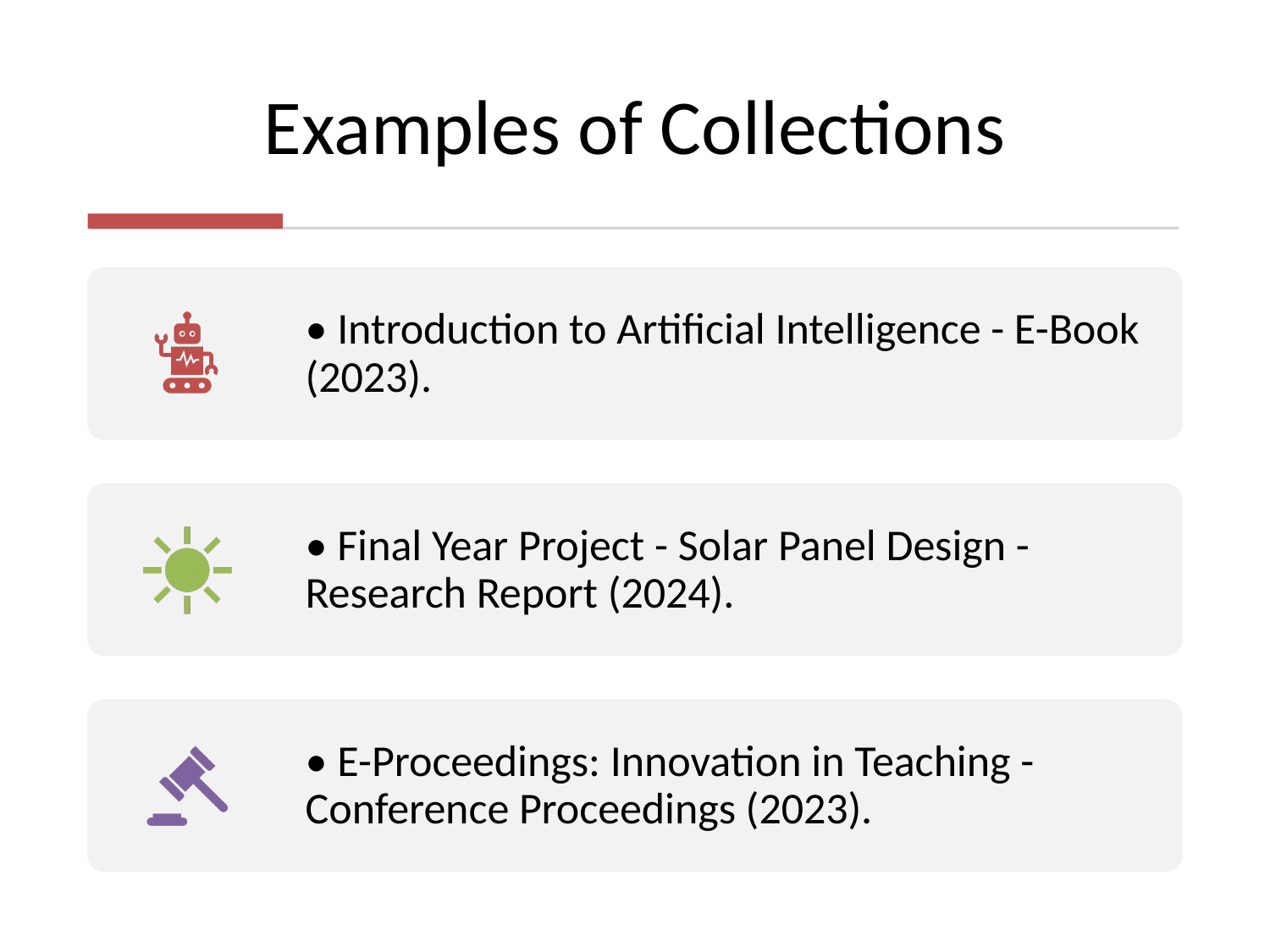

# Examples of Collections

• Introduction to Artificial Intelligence - E-Book (2023).
• Final Year Project - Solar Panel Design - Research Report (2024).
• E-Proceedings: Innovation in Teaching - Conference Proceedings (2023).